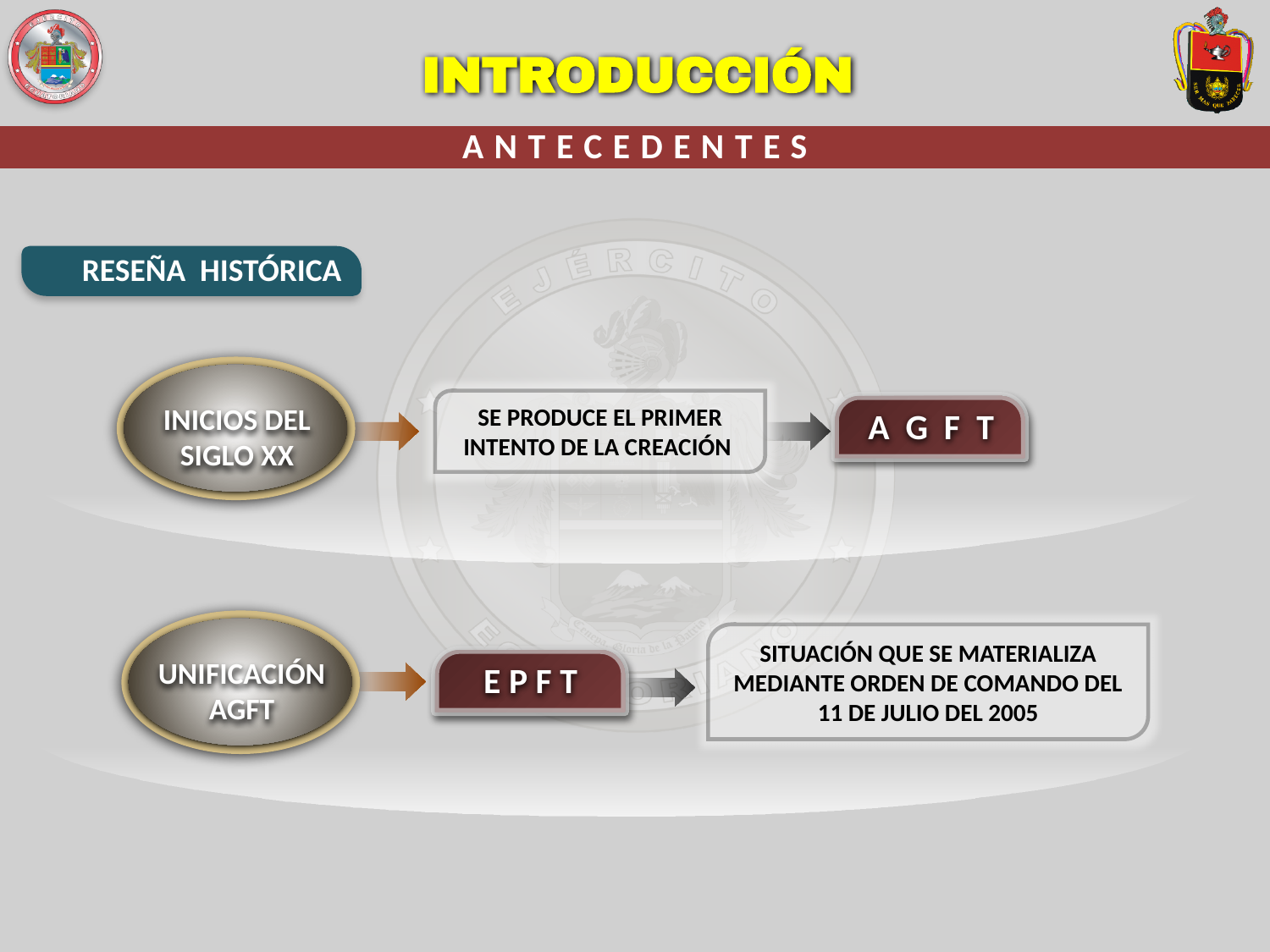

INTRODUCCIÓN
ANTECEDENTES
RESEÑA  HISTÓRICA

SE PRODUCE EL PRIMER INTENTO DE LA CREACIÓN

INICIOS DEL SIGLO XX

A  G  F  T

SITUACIÓN QUE SE MATERIALIZA MEDIANTE ORDEN DE COMANDO DEL 11 DE JULIO DEL 2005

UNIFICACIÓN AGFT

E P F T